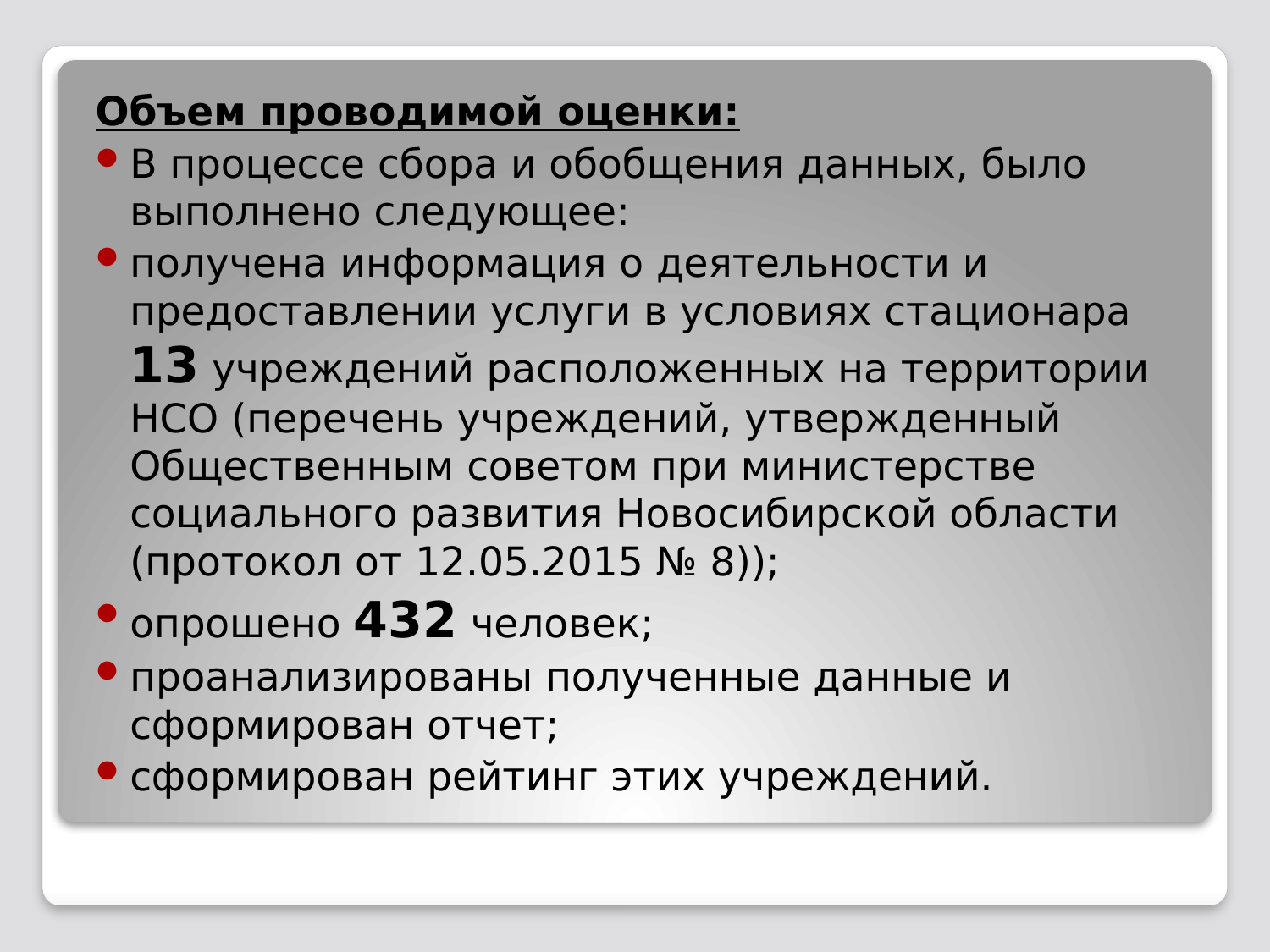

Объем проводимой оценки:
В процессе сбора и обобщения данных, было  выполнено следующее:
получена информация о деятельности и предоставлении услуги в условиях стационара 13 учреждений расположенных на территории НСО (перечень учреждений, утвержденный Общественным советом при министерстве социального развития Новосибирской области (протокол от 12.05.2015 № 8));
опрошено 432 человек;
проанализированы полученные данные и сформирован отчет;
сформирован рейтинг этих учреждений.